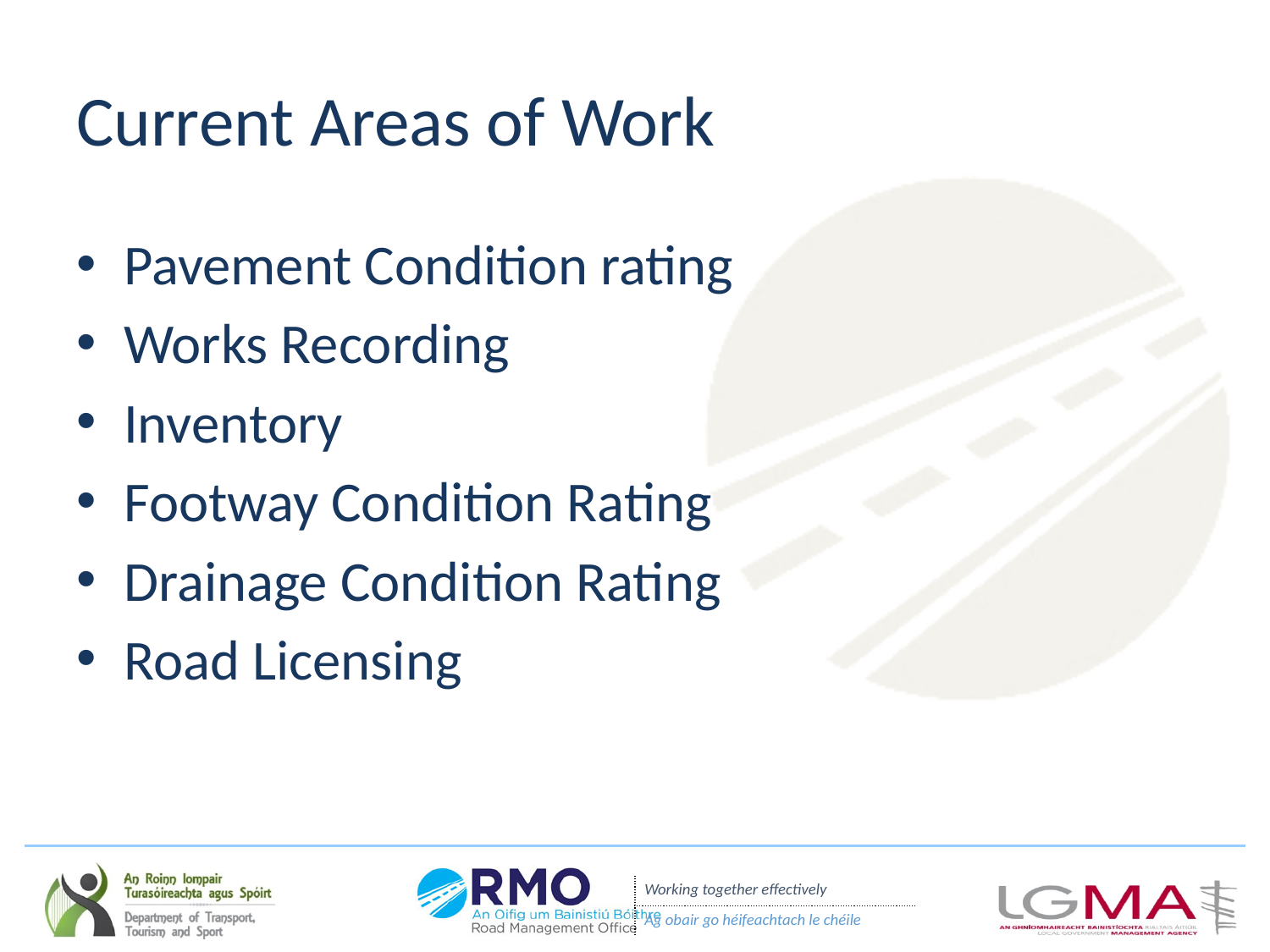

# Current Areas of Work
Pavement Condition rating
Works Recording
Inventory
Footway Condition Rating
Drainage Condition Rating
Road Licensing